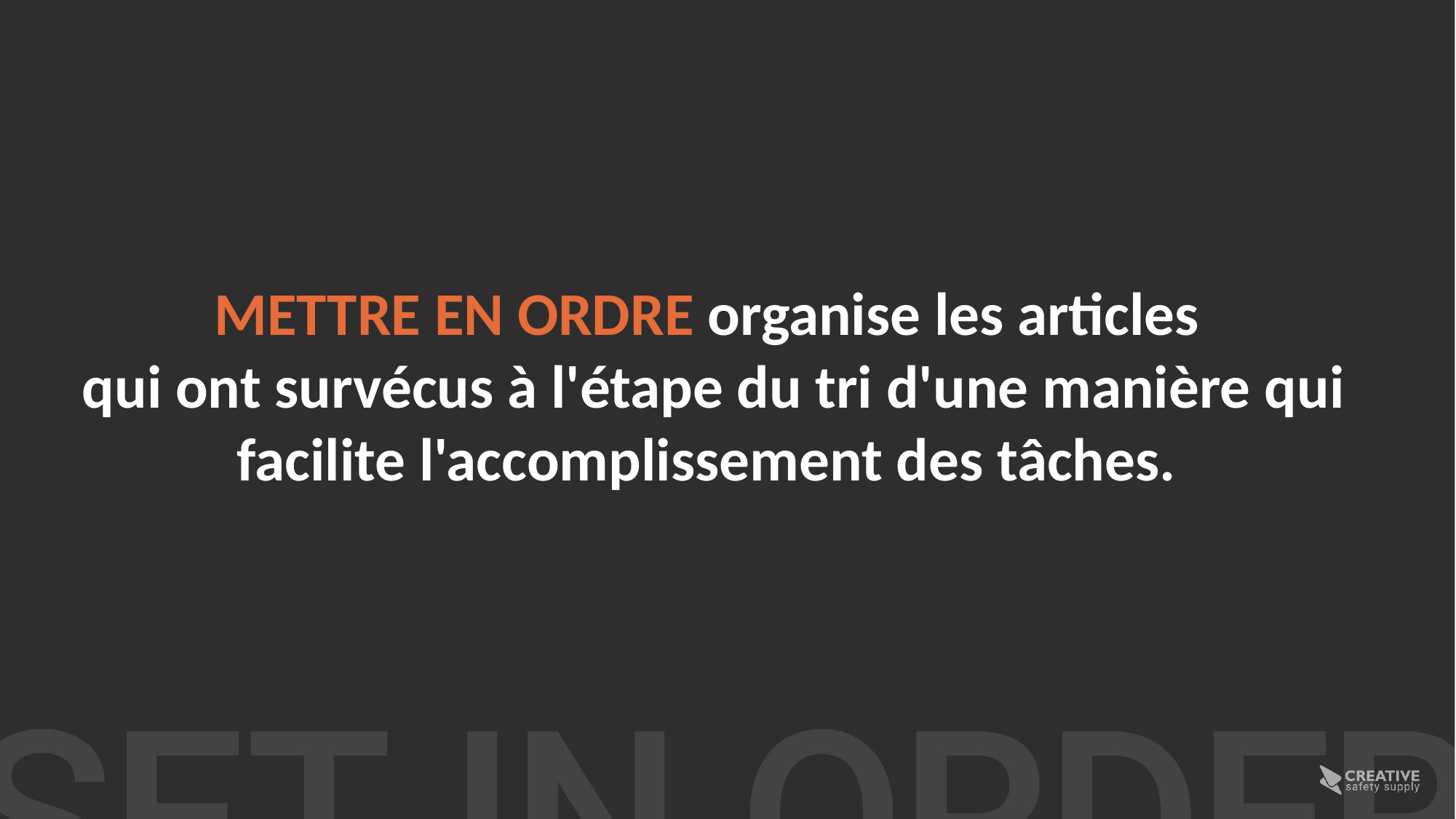

METTRE EN ORDRE organise les articles
qui ont survécus à l'étape du tri d'une manière qui facilite l'accomplissement des tâches.
METTRE EN ORDRE